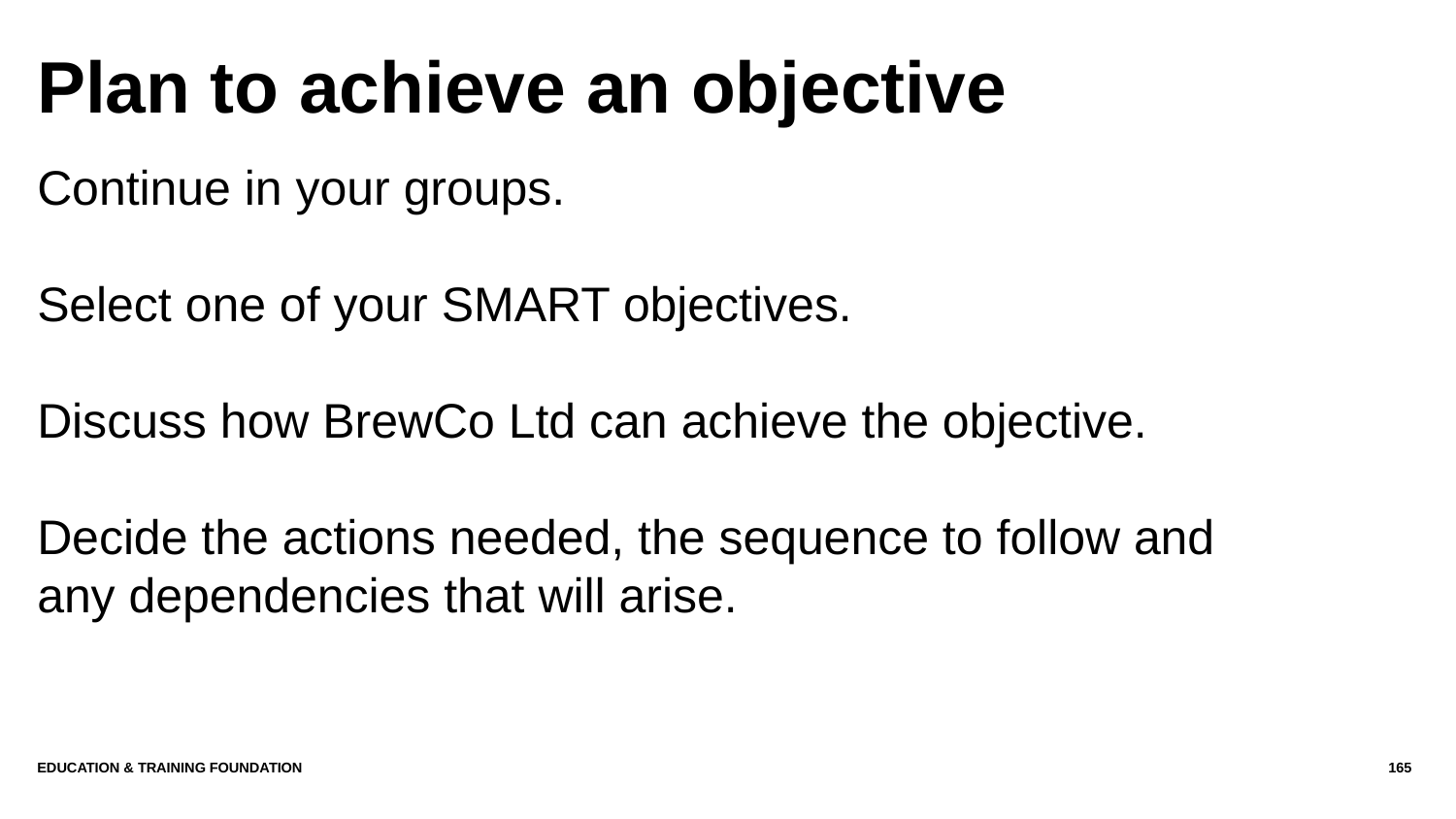

# Plan to achieve an objective
Continue in your groups.

Select one of your SMART objectives.

Discuss how BrewCo Ltd can achieve the objective.

Decide the actions needed, the sequence to follow and any dependencies that will arise.

Education & Training Foundation
165